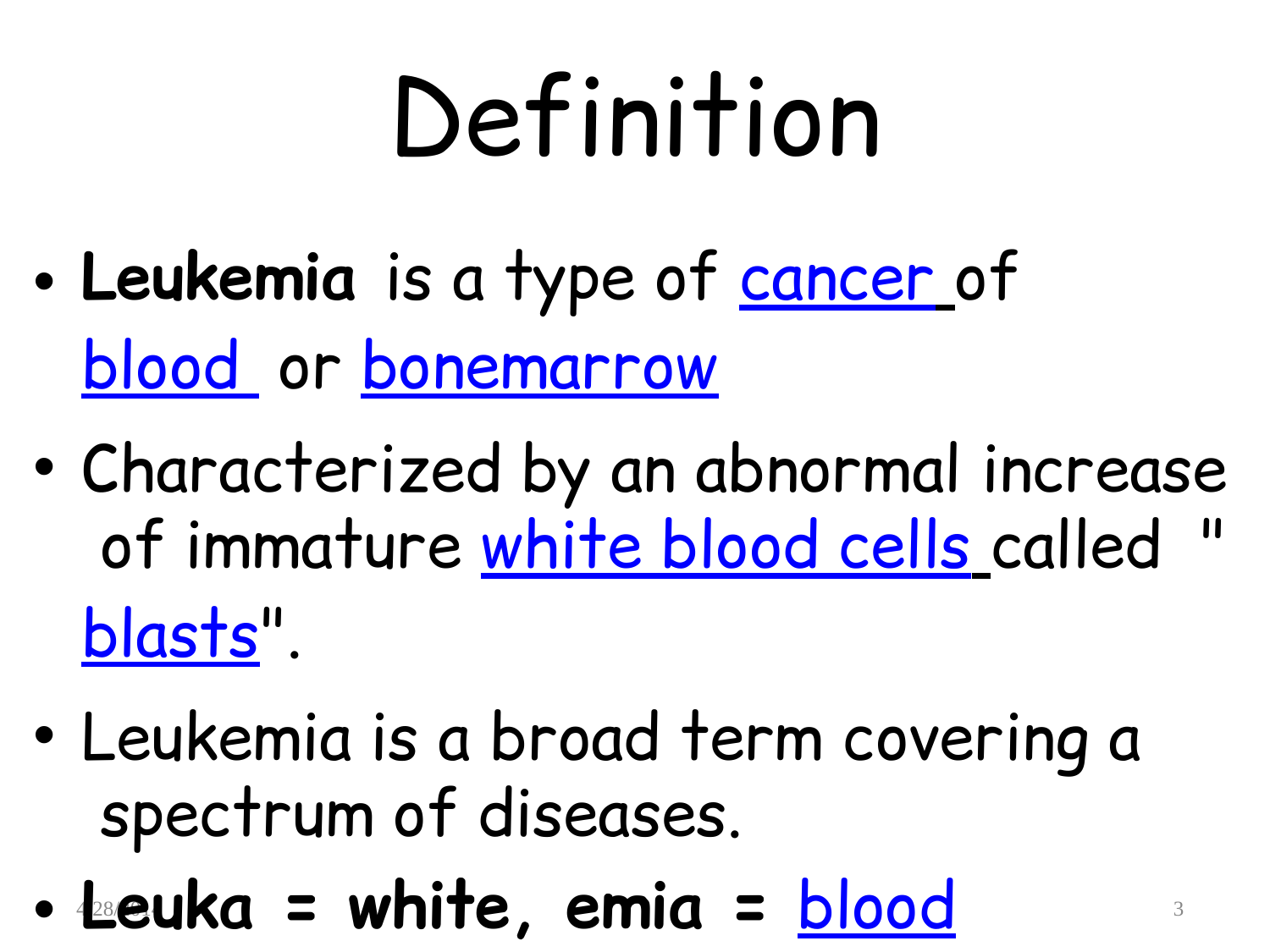

# Definition
Leukemia is a type of cancer of blood  or bonemarrow
Characterized by an abnormal increase  of immature white blood cells called  "blasts".
Leukemia is a broad term covering a  spectrum of diseases.
Leuka = white, emia = blood
4/28/2014
3